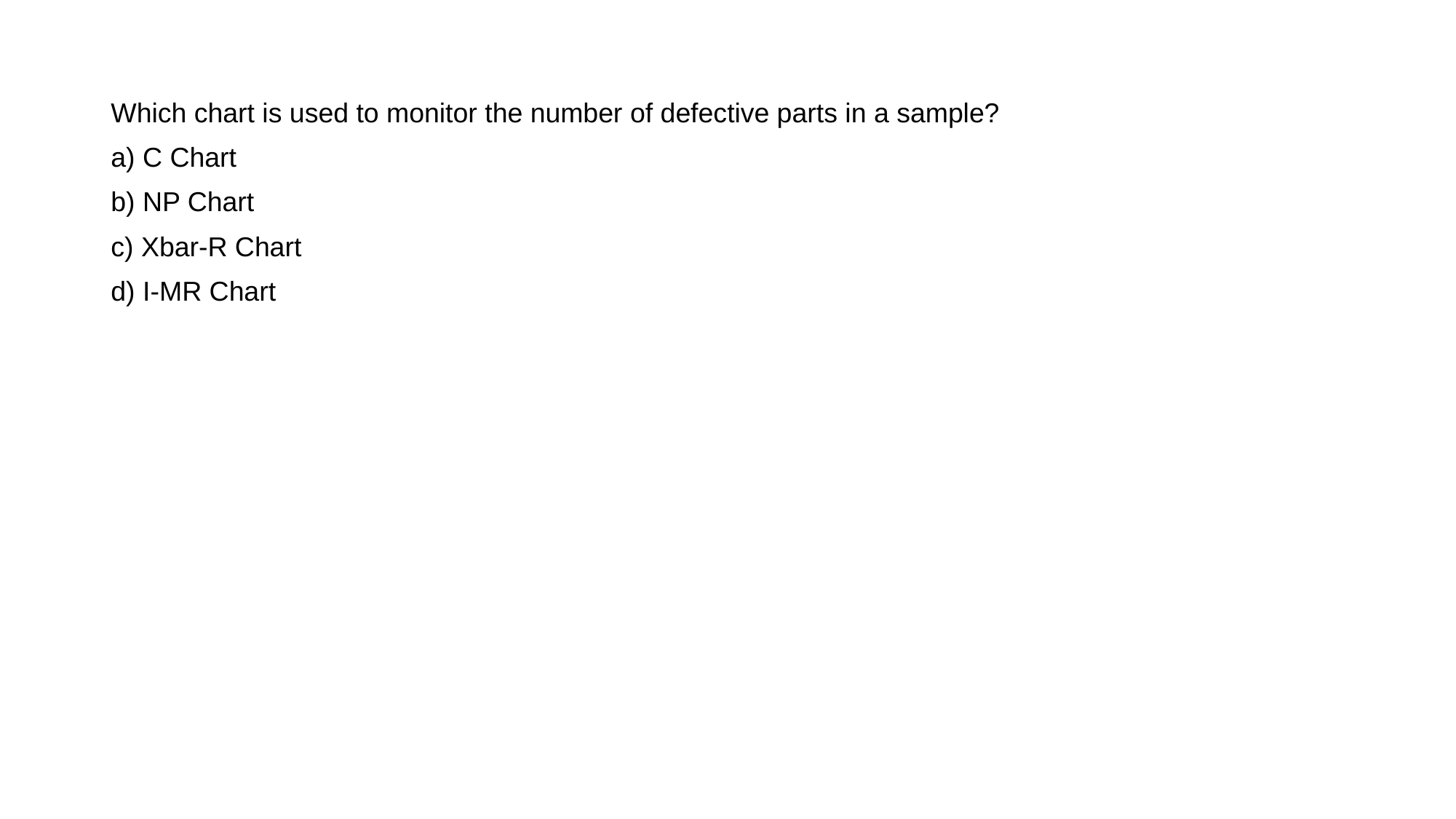

Which chart is used to monitor the number of defective parts in a sample?
a) C Chart
b) NP Chart
c) Xbar-R Chart
d) I-MR Chart